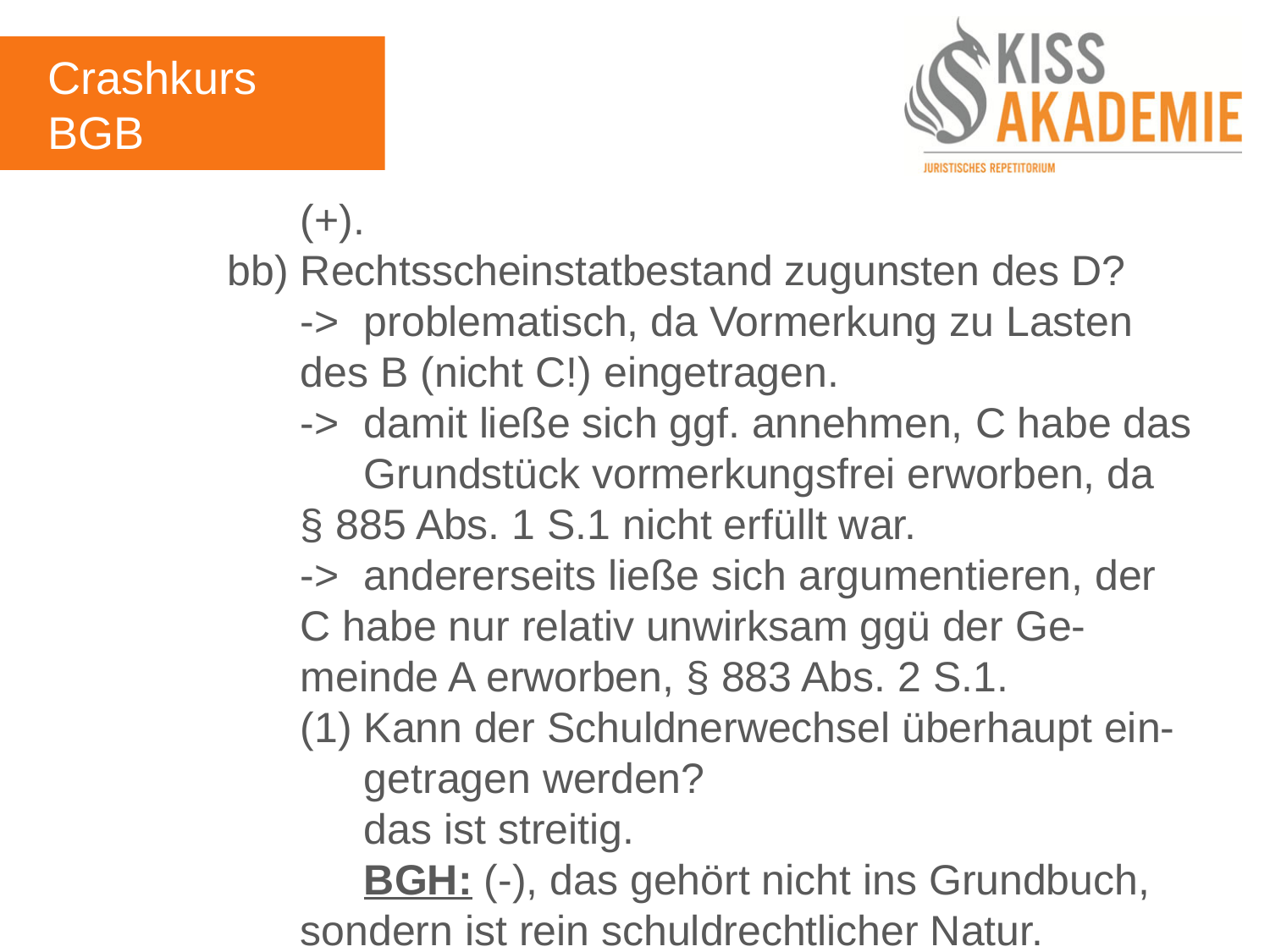

Crashkurs BGB
3. Tag
					(+).
				bb)	Rechtsscheinstatbestand zugunsten des D?
					->	problematisch, da Vormerkung zu Lasten 						des B (nicht C!) eingetragen.
					->	damit ließe sich ggf. annehmen, C habe das						Grundstück vormerkungsfrei erworben, da						§ 885 Abs. 1 S.1 nicht erfüllt war.
					->	andererseits ließe sich argumentieren, der						C habe nur relativ unwirksam ggü der Ge-						meinde A erworben, § 883 Abs. 2 S.1.
					(1)	Kann der Schuldnerwechsel überhaupt ein-						getragen werden?
						das ist streitig.
						BGH: (-), das gehört nicht ins Grundbuch,						sondern ist rein schuldrechtlicher Natur.